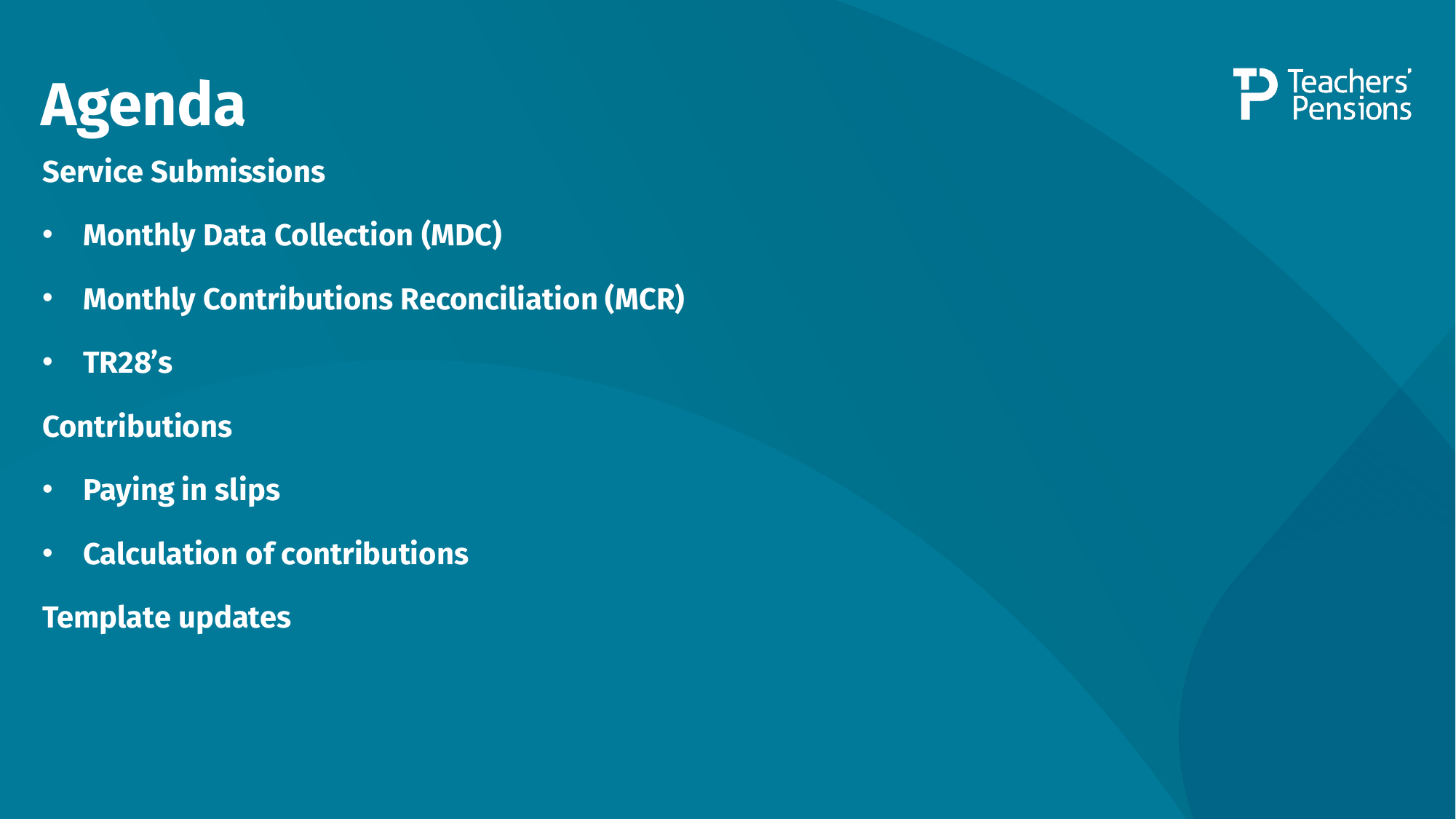

# Agenda
Service Submissions
Monthly Data Collection (MDC)
Monthly Contributions Reconciliation (MCR)
TR28’s
Contributions
Paying in slips
Calculation of contributions
Template updates